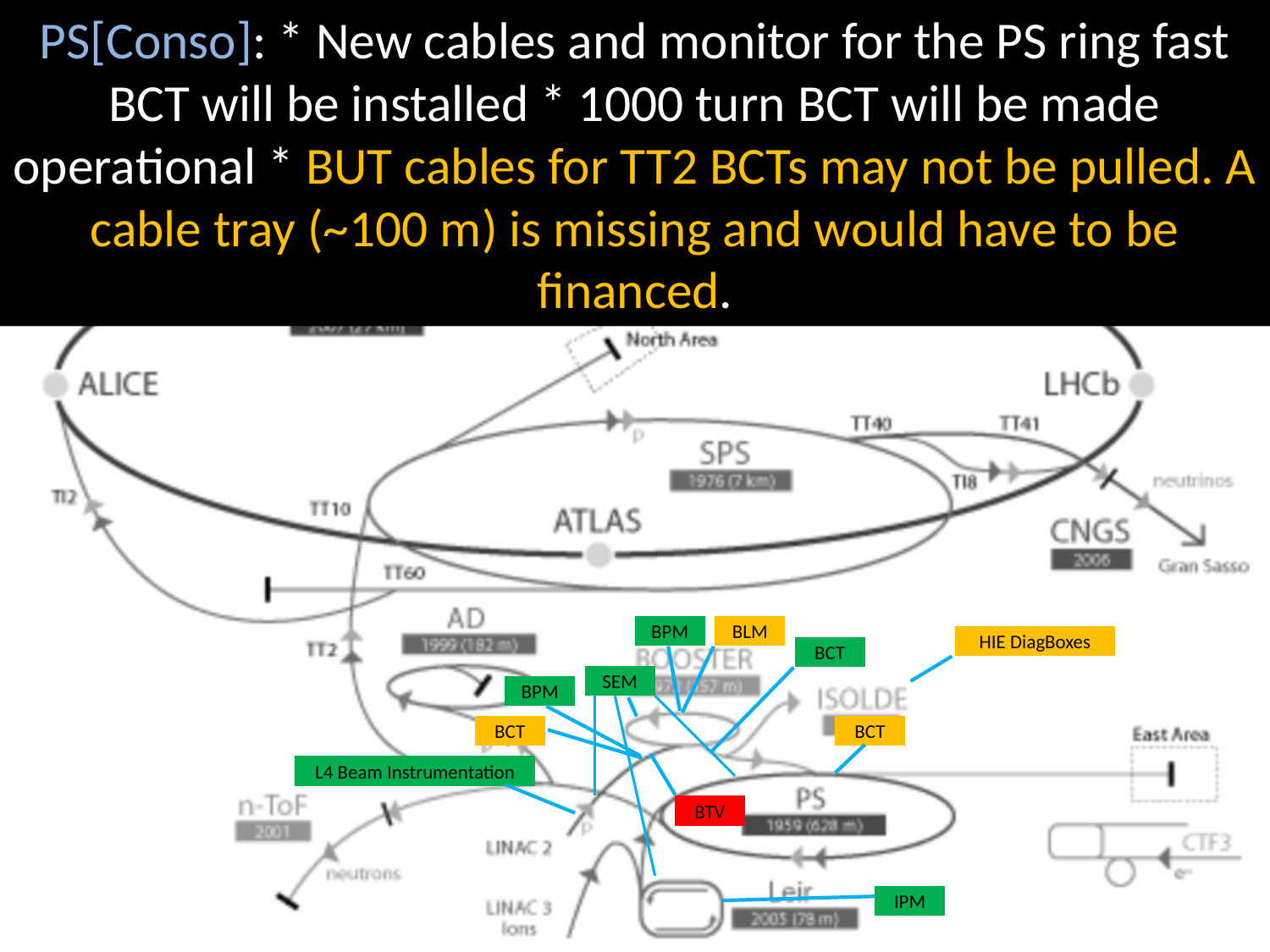

# PS[Conso]: * New cables and monitor for the PS ring fast BCT will be installed * 1000 turn BCT will be made operational * BUT cables for TT2 BCTs may not be pulled. A cable tray (~100 m) is missing and would have to be financed.
BPM
BLM
HIE DiagBoxes
BCT
SEM
BPM
BCT
BCT
L4 Beam Instrumentation
BTV
IPM